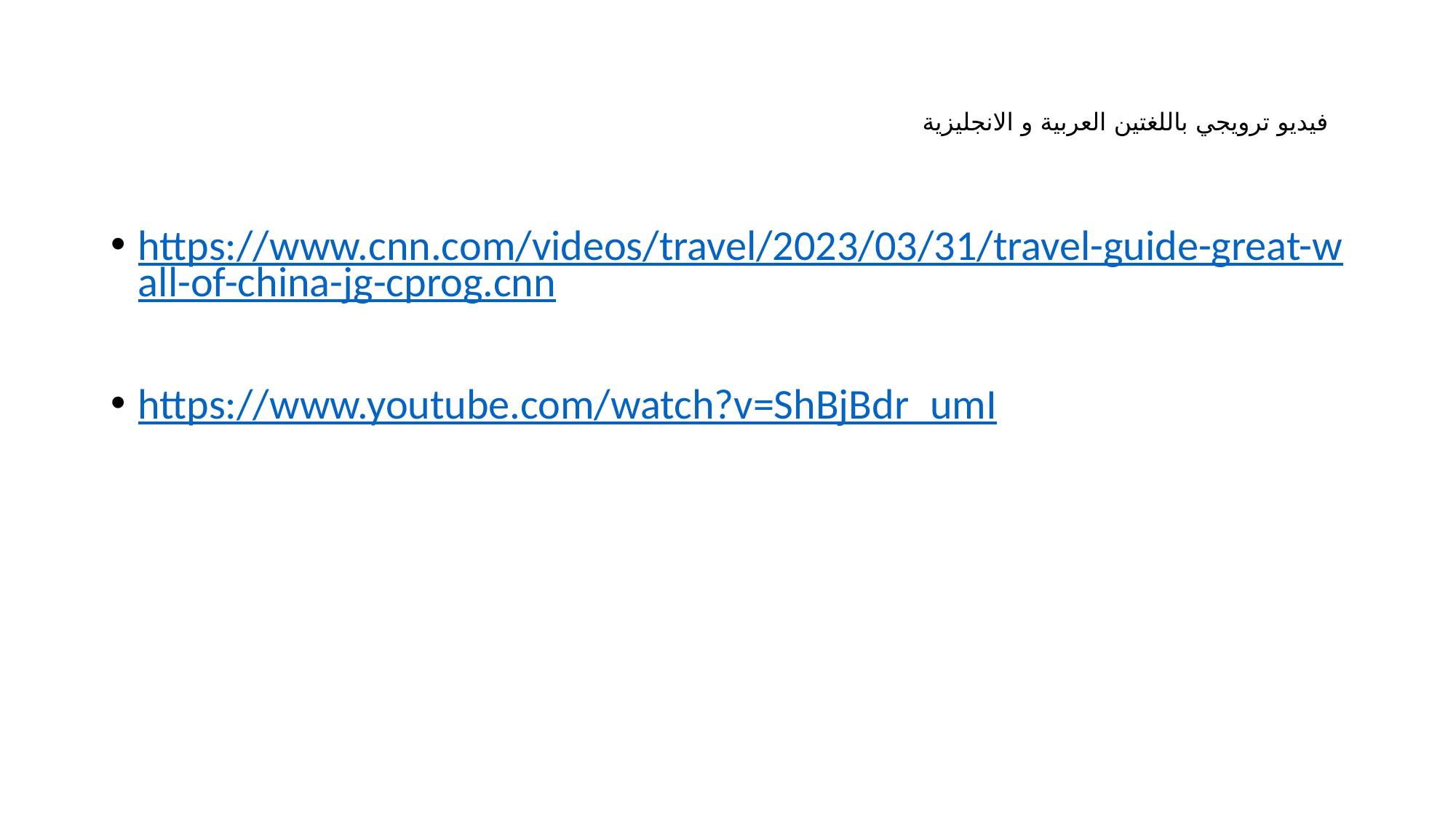

# فيديو ترويجي باللغتين العربية و الانجليزية
https://www.cnn.com/videos/travel/2023/03/31/travel-guide-great-wall-of-china-jg-cprog.cnn

https://www.youtube.com/watch?v=ShBjBdr_umI